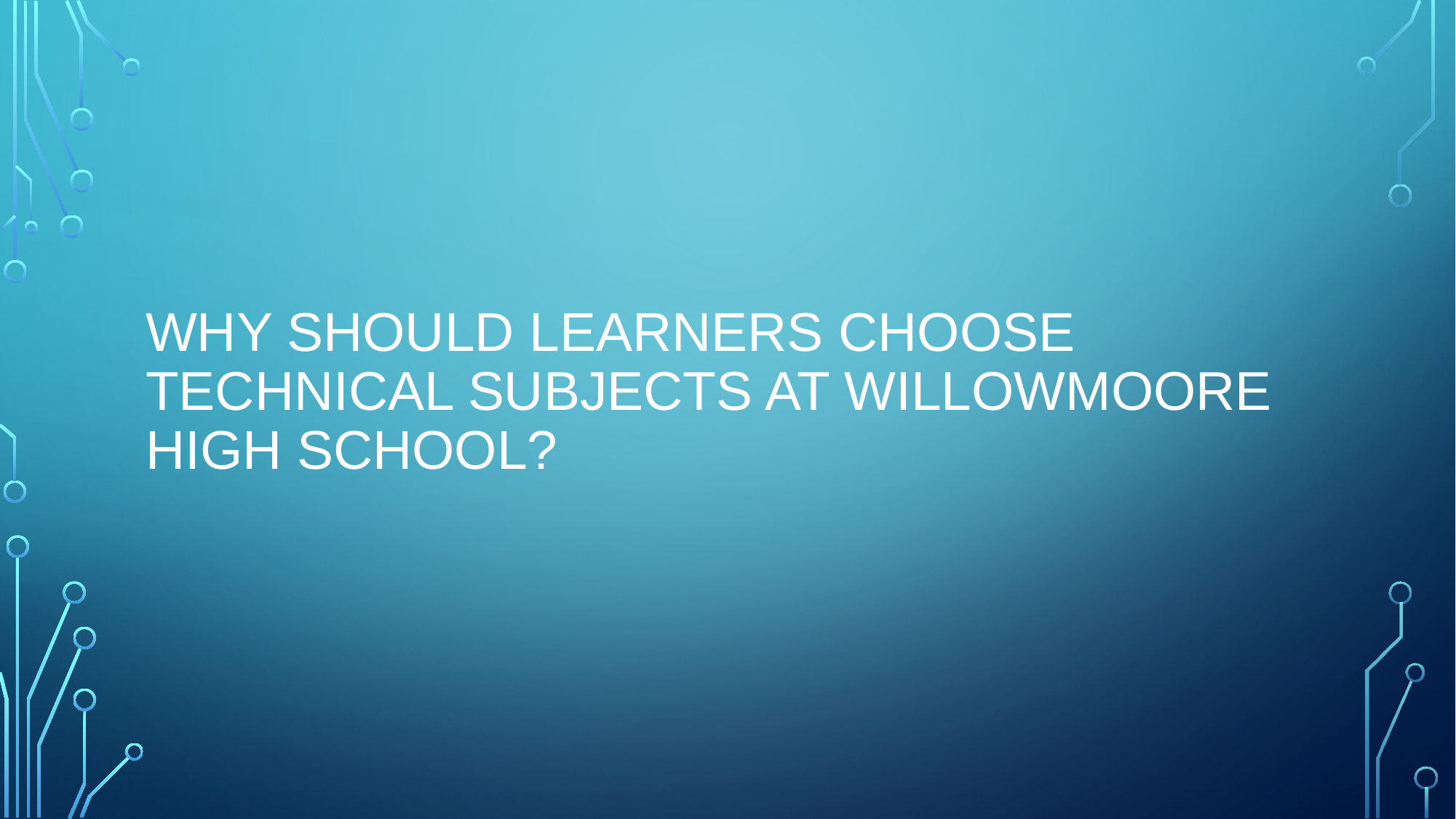

# Why should learners choose technical subjects at willowmoore high school?